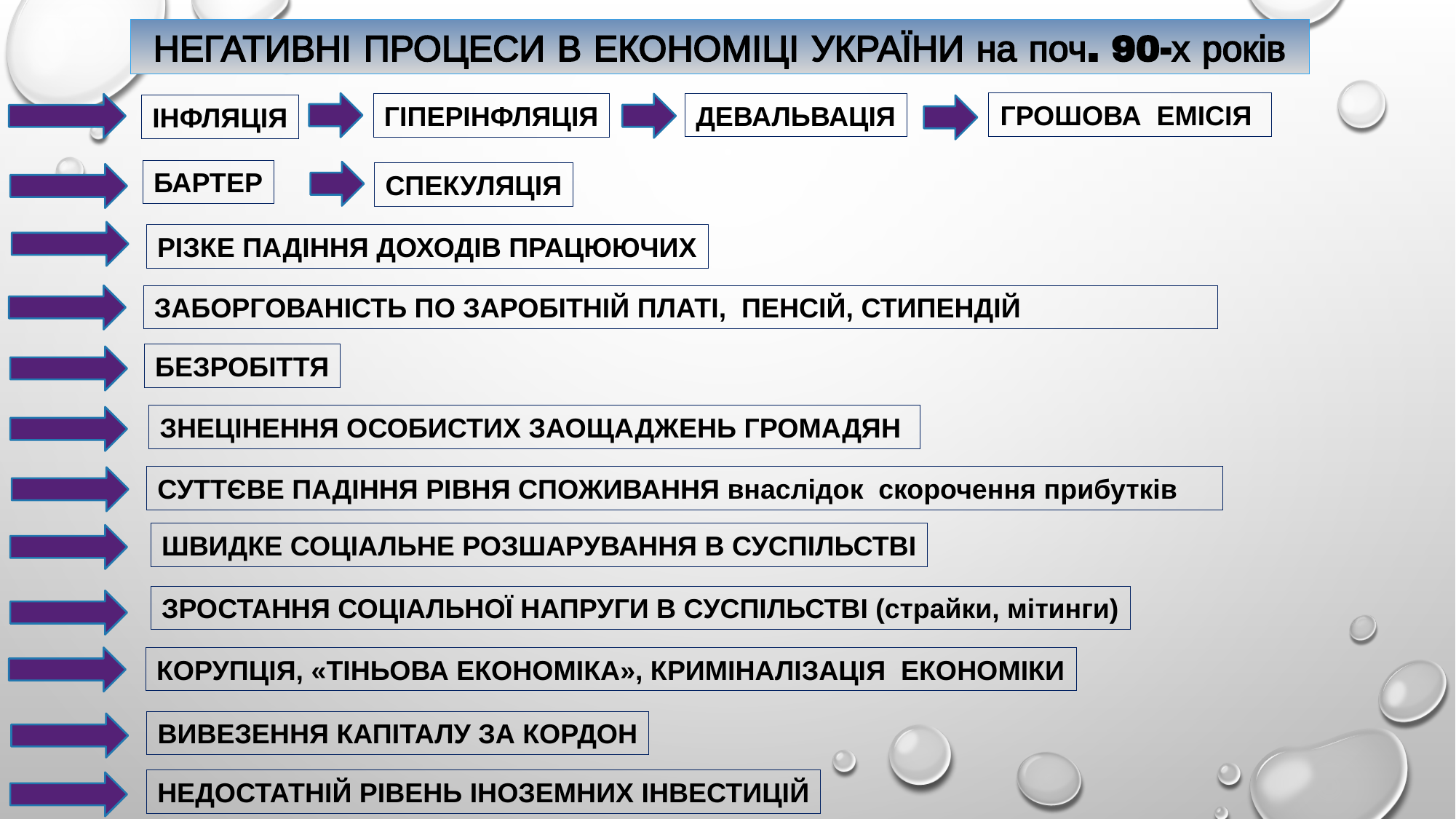

НЕГАТИВНІ ПРОЦЕСИ В ЕКОНОМІЦІ УКРАЇНИ на поч. 90-х років

ГРОШОВА  ЕМІСІЯ
ДЕВАЛЬВАЦІЯ

ГІПЕРІНФЛЯЦІЯ
ІНФЛЯЦІЯ

БАРТЕР

СПЕКУЛЯЦІЯ

РІЗКЕ ПАДІННЯ ДОХОДІВ ПРАЦЮЮЧИХ

ЗАБОРГОВАНІСТЬ ПО ЗАРОБІТНІЙ ПЛАТІ,  ПЕНСІЙ, СТИПЕНДІЙ
БЕЗРОБІТТЯ

ЗНЕЦІНЕННЯ ОСОБИСТИХ ЗАОЩАДЖЕНЬ ГРОМАДЯН

СУТТЄВЕ ПАДІННЯ РІВНЯ СПОЖИВАННЯ внаслідок  скорочення прибутків

ШВИДКЕ СОЦІАЛЬНЕ РОЗШАРУВАННЯ В СУСПІЛЬСТВІ

ЗРОСТАННЯ СОЦІАЛЬНОЇ НАПРУГИ В СУСПІЛЬСТВІ (страйки, мітинги)

КОРУПЦІЯ, «ТІНЬОВА ЕКОНОМІКА», КРИМІНАЛІЗАЦІЯ  ЕКОНОМІКИ

ВИВЕЗЕННЯ КАПІТАЛУ ЗА КОРДОН

НЕДОСТАТНІЙ РІВЕНЬ ІНОЗЕМНИХ ІНВЕСТИЦІЙ